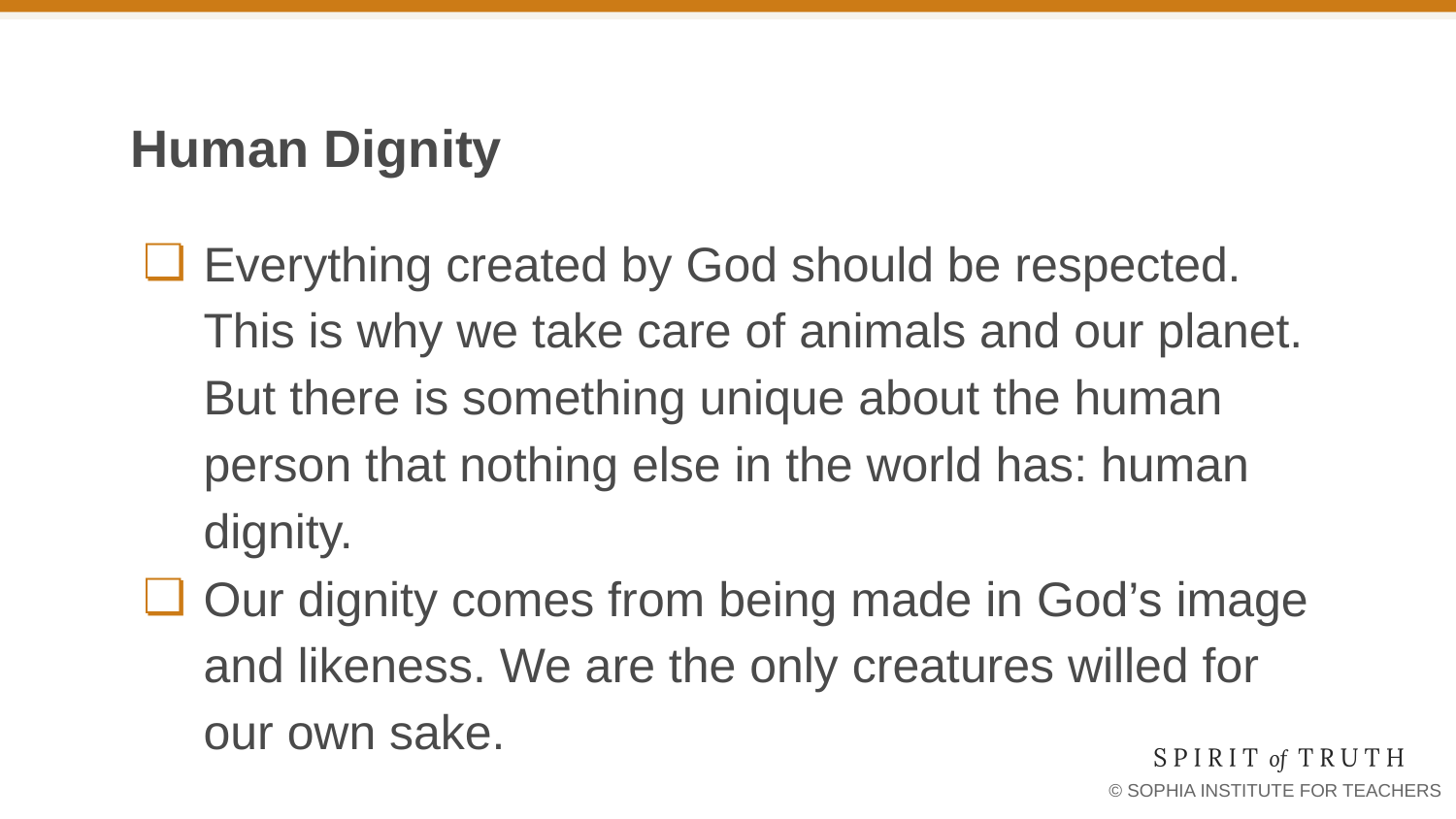

# Human Dignity
Everything created by God should be respected. This is why we take care of animals and our planet. But there is something unique about the human person that nothing else in the world has: human dignity.
Our dignity comes from being made in God’s image and likeness. We are the only creatures willed for our own sake.